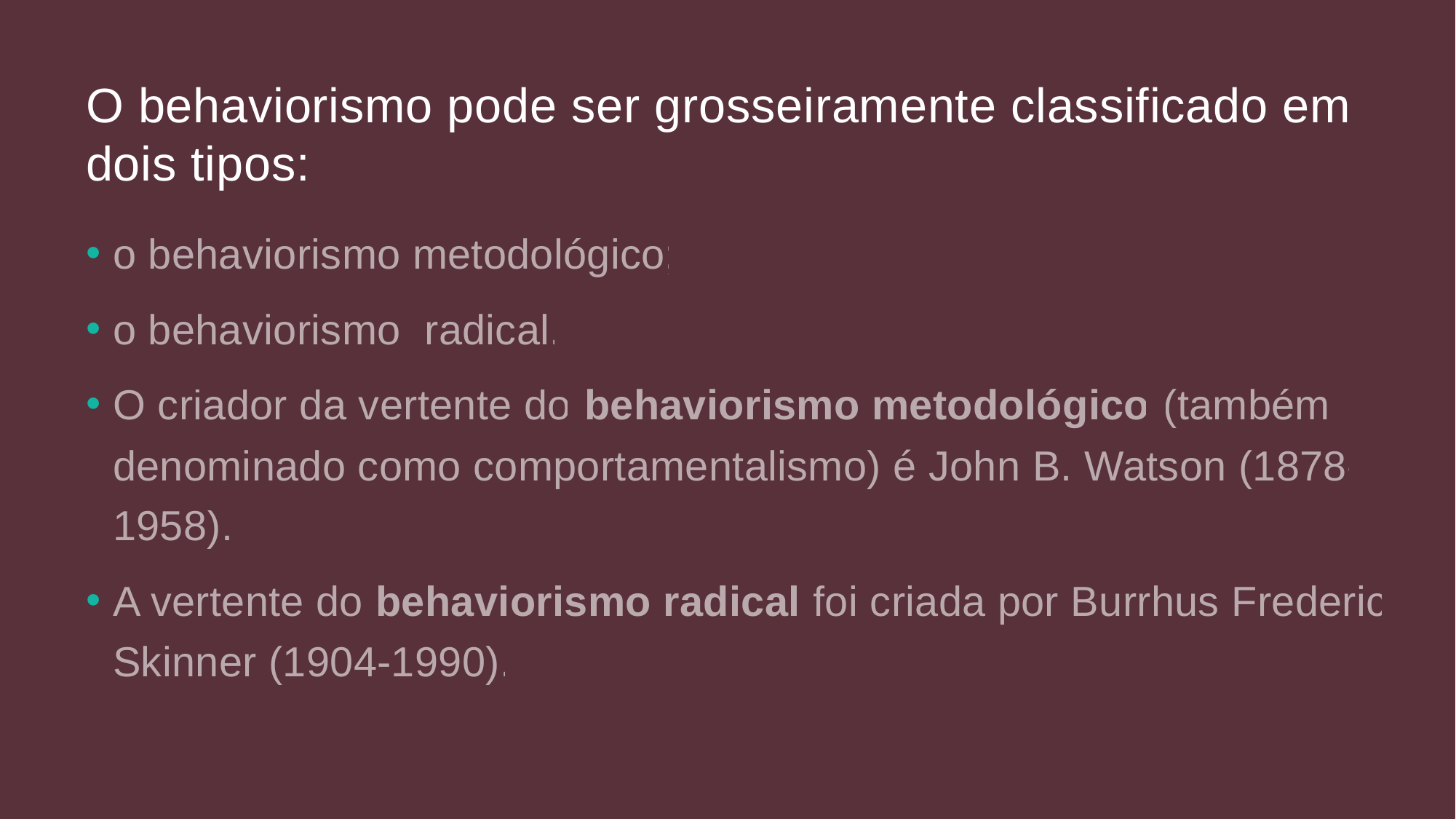

# O behaviorismo pode ser grosseiramente classificado em dois tipos:
o behaviorismo metodológico;
o behaviorismo  radical.
O criador da vertente do behaviorismo metodológico (também denominado como comportamentalismo) é John B. Watson (1878-1958).
A vertente do behaviorismo radical foi criada por Burrhus Frederic Skinner (1904-1990).